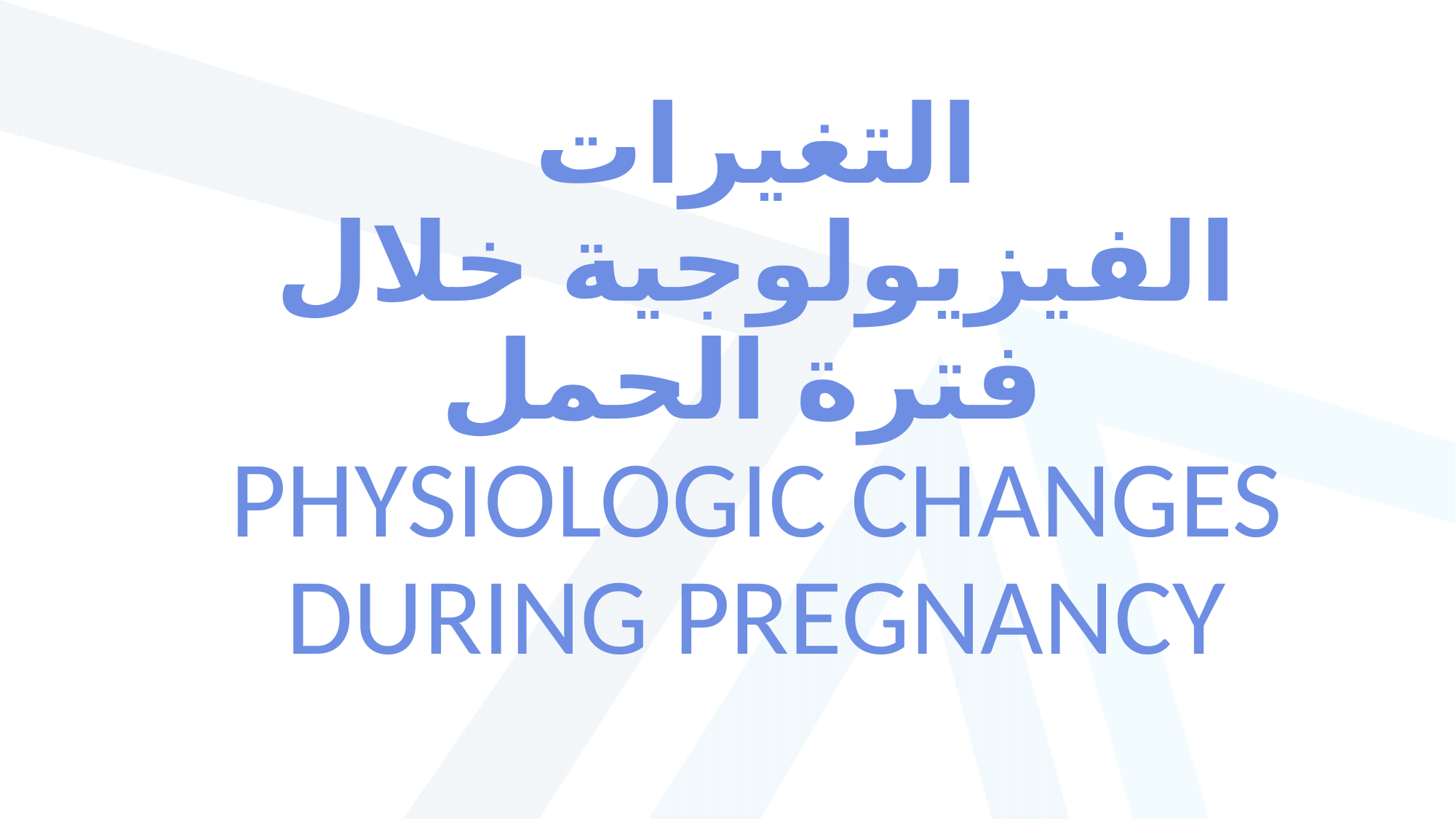

# التغيرات الفيزيولوجية خلال فترة الحمل PHYSIOLOGIC CHANGES DURING PREGNANCY